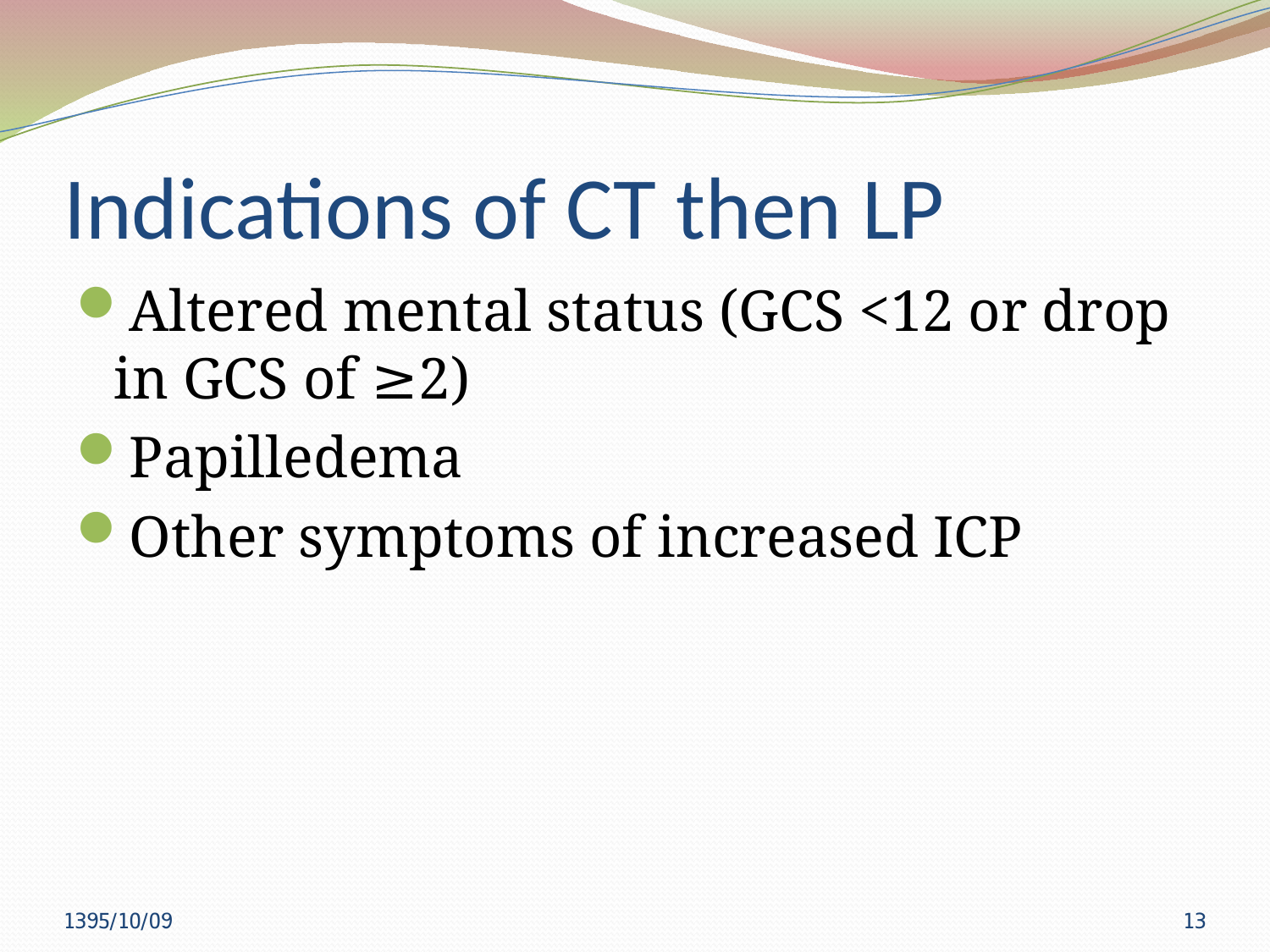

# Indications of CT then LP
Altered mental status (GCS <12 or drop in GCS of ≥2)
Papilledema
Other symptoms of increased ICP

1395/10/09
13